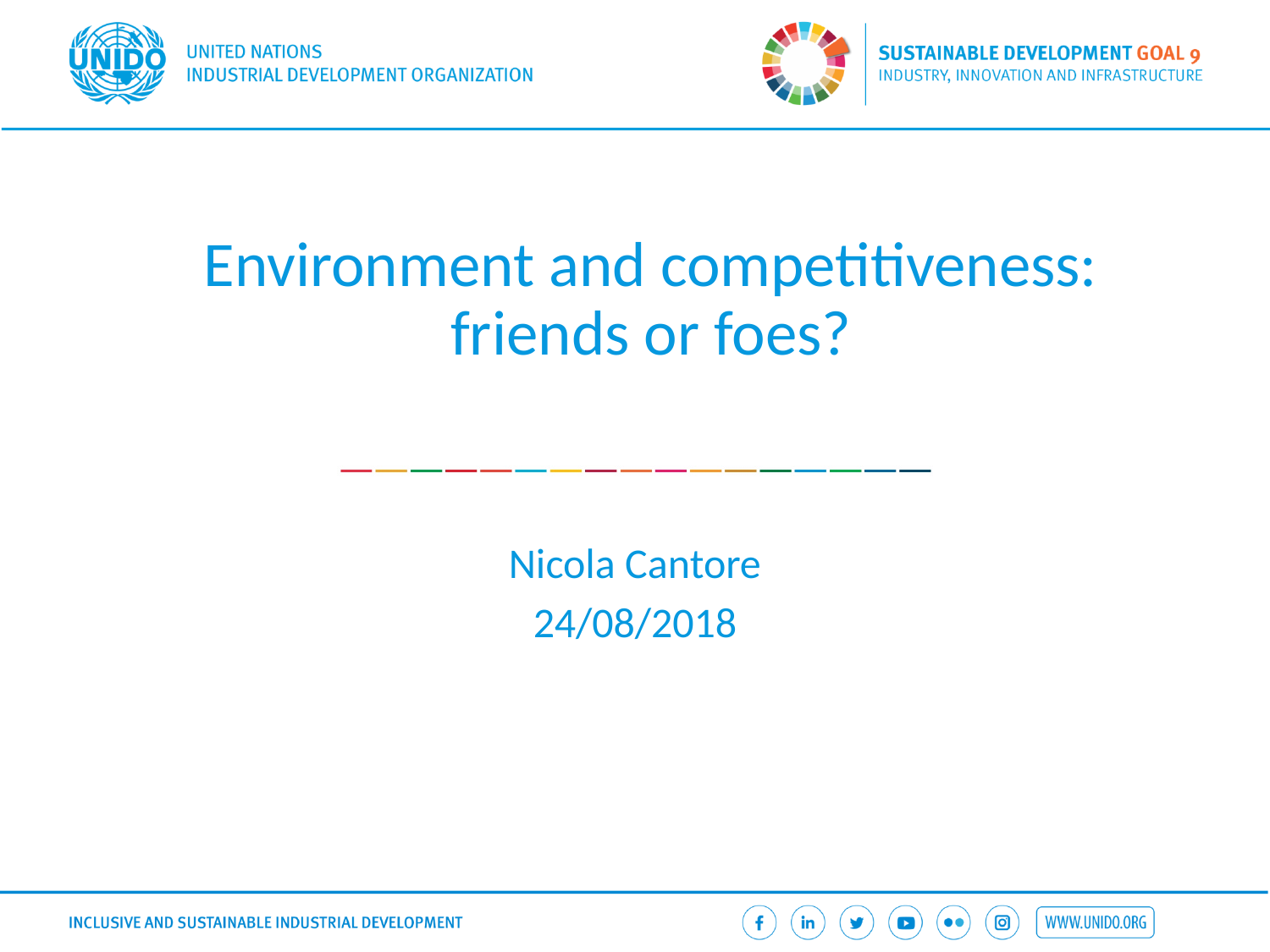

# Environment and competitiveness: friends or foes?
Nicola Cantore
24/08/2018